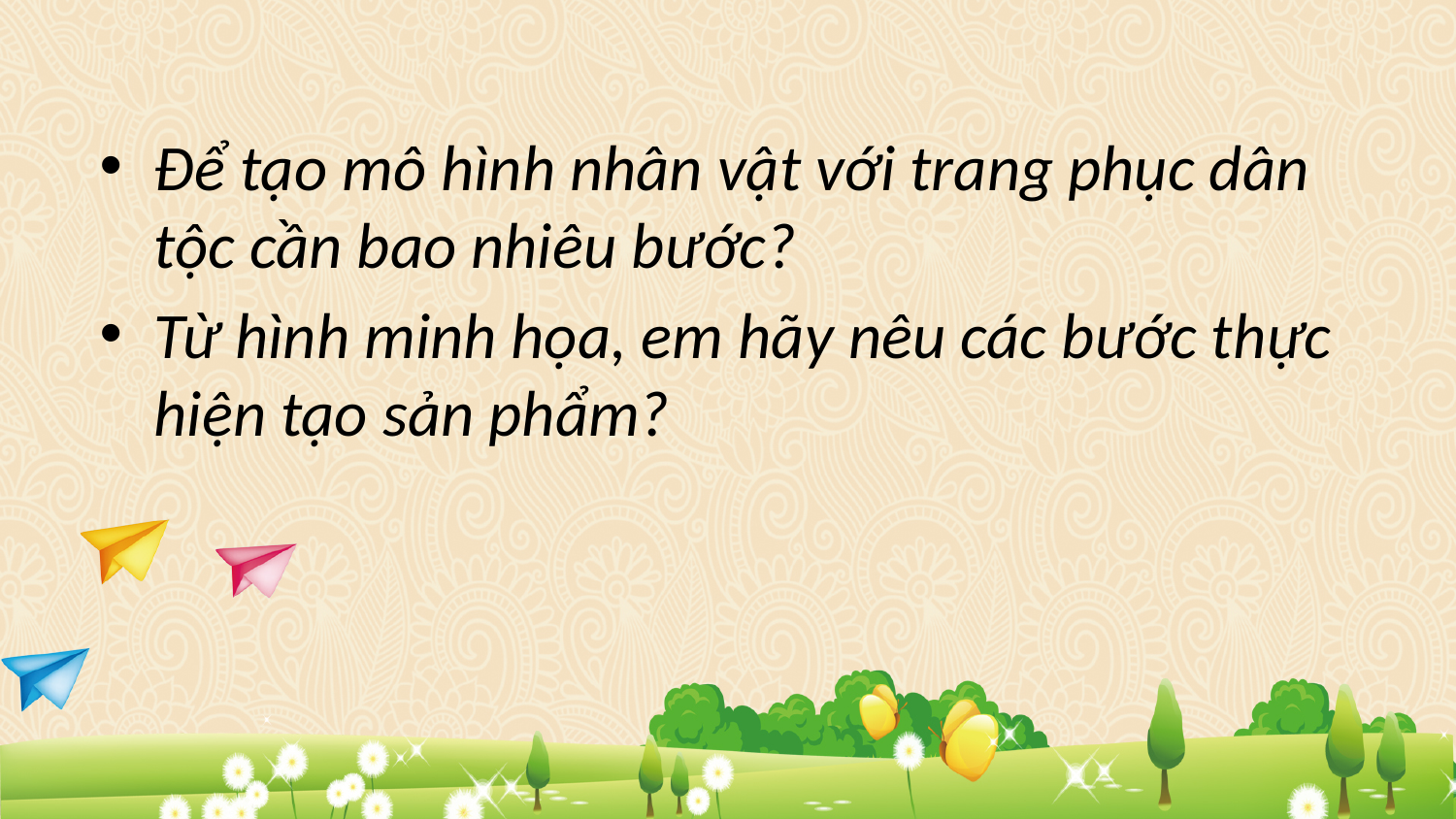

Để tạo mô hình nhân vật với trang phục dân tộc cần bao nhiêu bước?
Từ hình minh họa, em hãy nêu các bước thực hiện tạo sản phẩm?